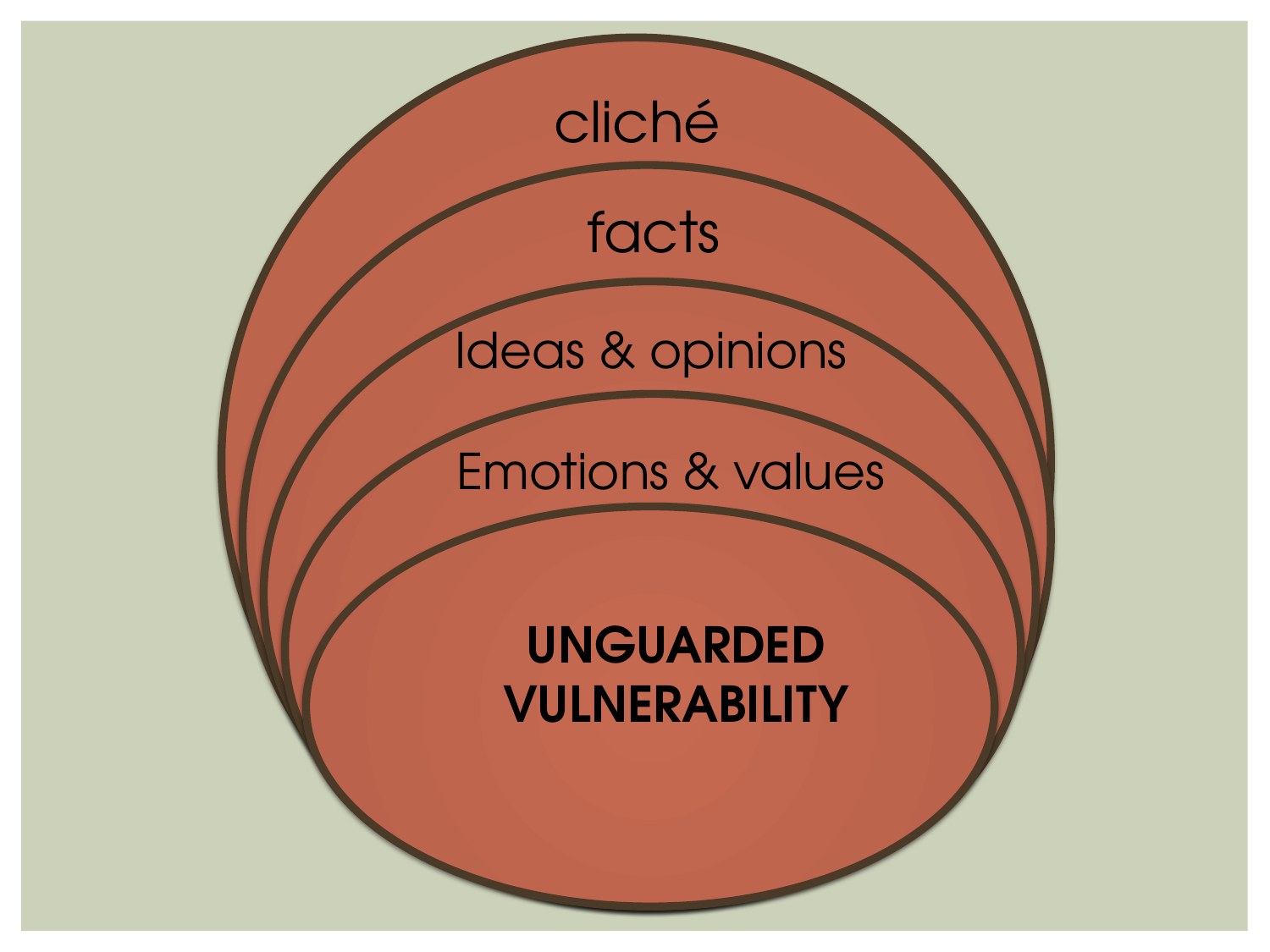

cliche
cliché

facts

Ideas & opinions

Emotions & values

UNGUARDED
VULNERABILITY